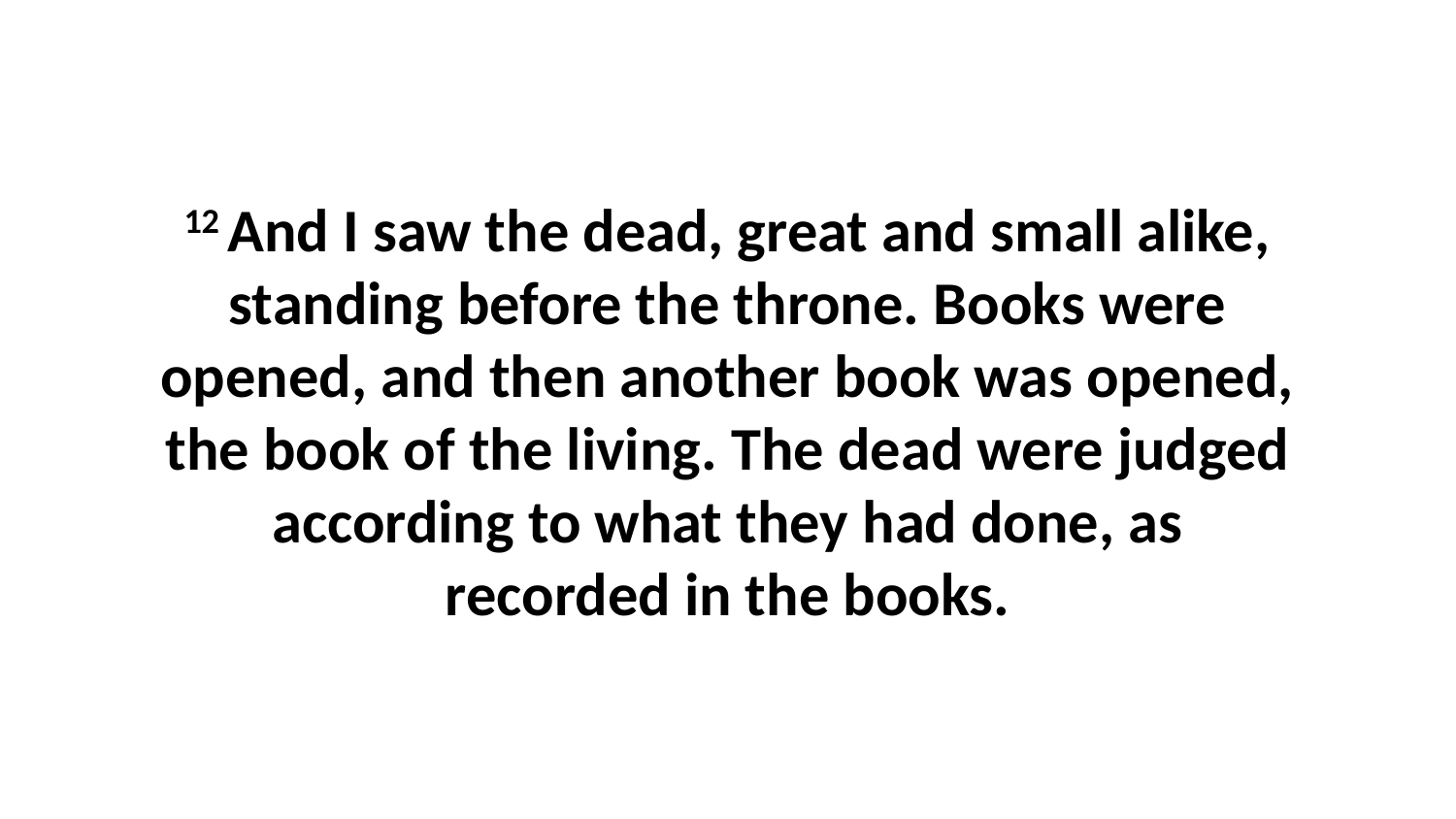

12 And I saw the dead, great and small alike, standing before the throne. Books were opened, and then another book was opened, the book of the living. The dead were judged according to what they had done, as recorded in the books.